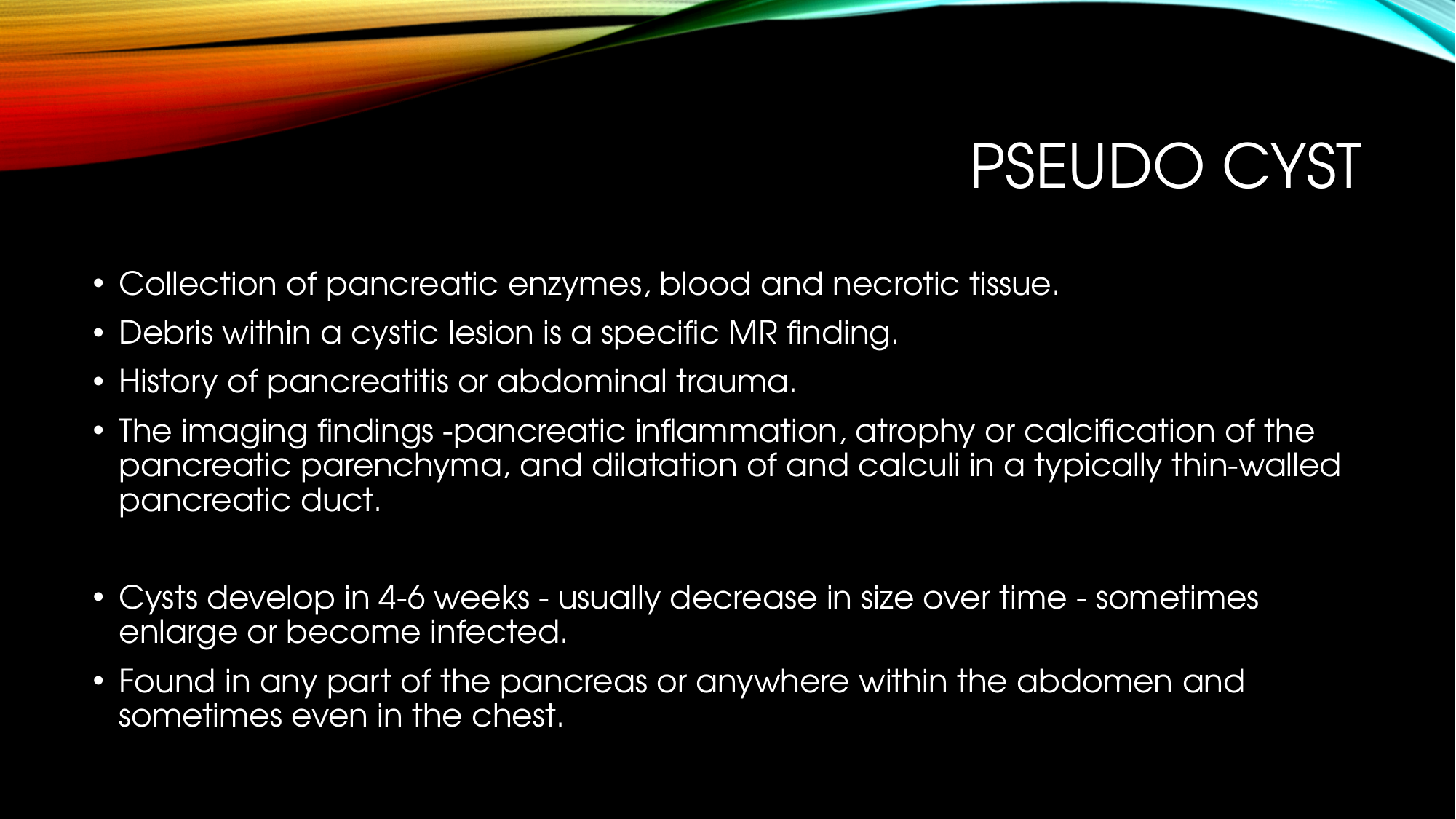

# PSEUDO CYST
Collection of pancreatic enzymes, blood and necrotic tissue.
Debris within a cystic lesion is a specific MR finding.
History of pancreatitis or abdominal trauma.
The imaging findings -pancreatic inflammation, atrophy or calcification of the pancreatic parenchyma, and dilatation of and calculi in a typically thin-walled pancreatic duct.

Cysts develop in 4-6 weeks - usually decrease in size over time - sometimes enlarge or become infected.
Found in any part of the pancreas or anywhere within the abdomen and sometimes even in the chest.